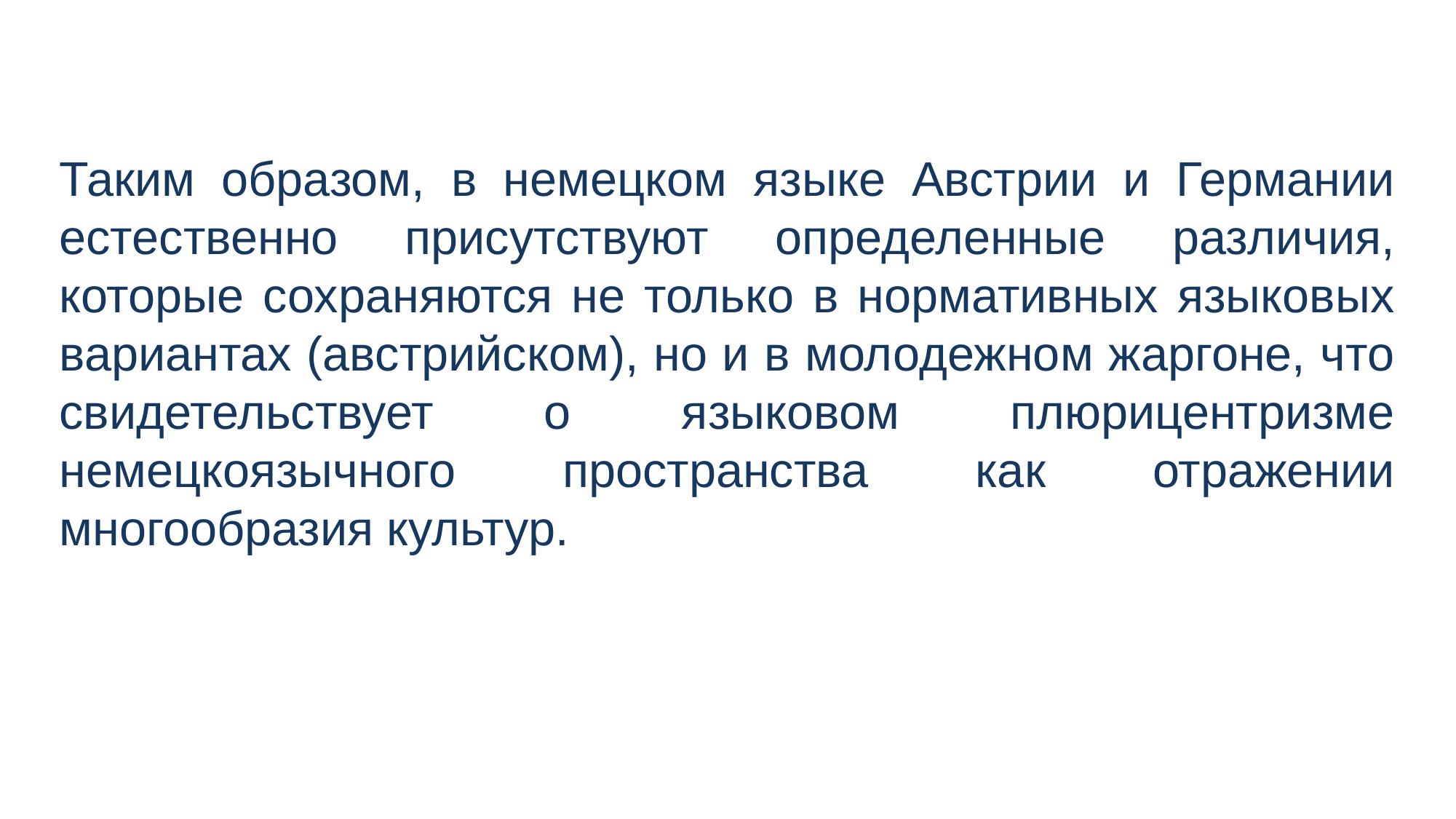

Таким образом, в немецком языке Австрии и Германии естественно присутствуют определенные различия, которые сохраняются не только в нормативных языковых вариантах (австрийском), но и в молодежном жаргоне, что свидетельствует о языковом плюрицентризме немецкоязычного пространства как отражении многообразия культур.